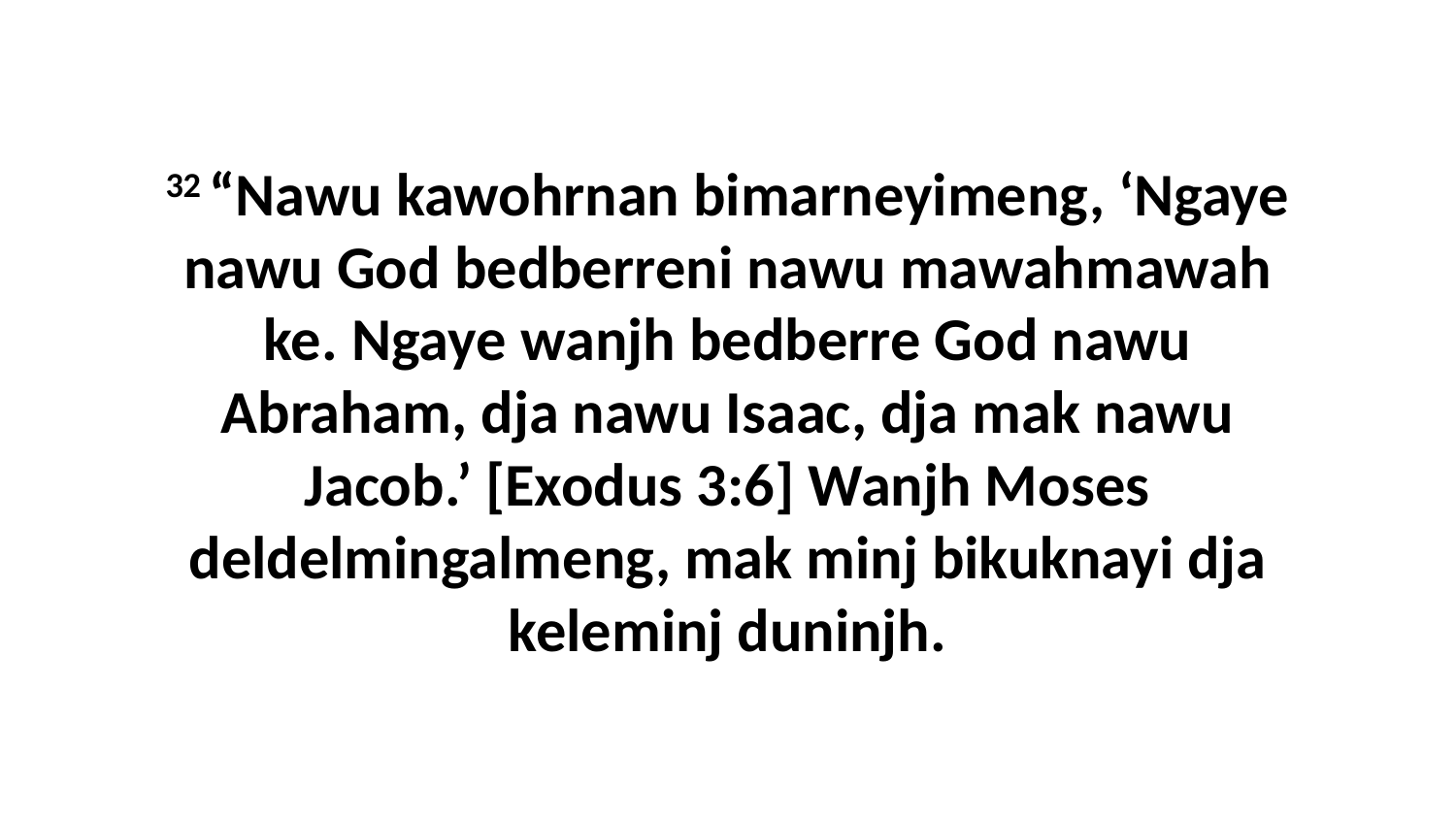

32 “Nawu kawohrnan bimarneyimeng, ‘Ngaye nawu God bedberreni nawu mawahmawah ke. Ngaye wanjh bedberre God nawu Abraham, dja nawu Isaac, dja mak nawu Jacob.’ [Exodus 3:6] Wanjh Moses deldelmingalmeng, mak minj bikuknayi dja keleminj duninjh.